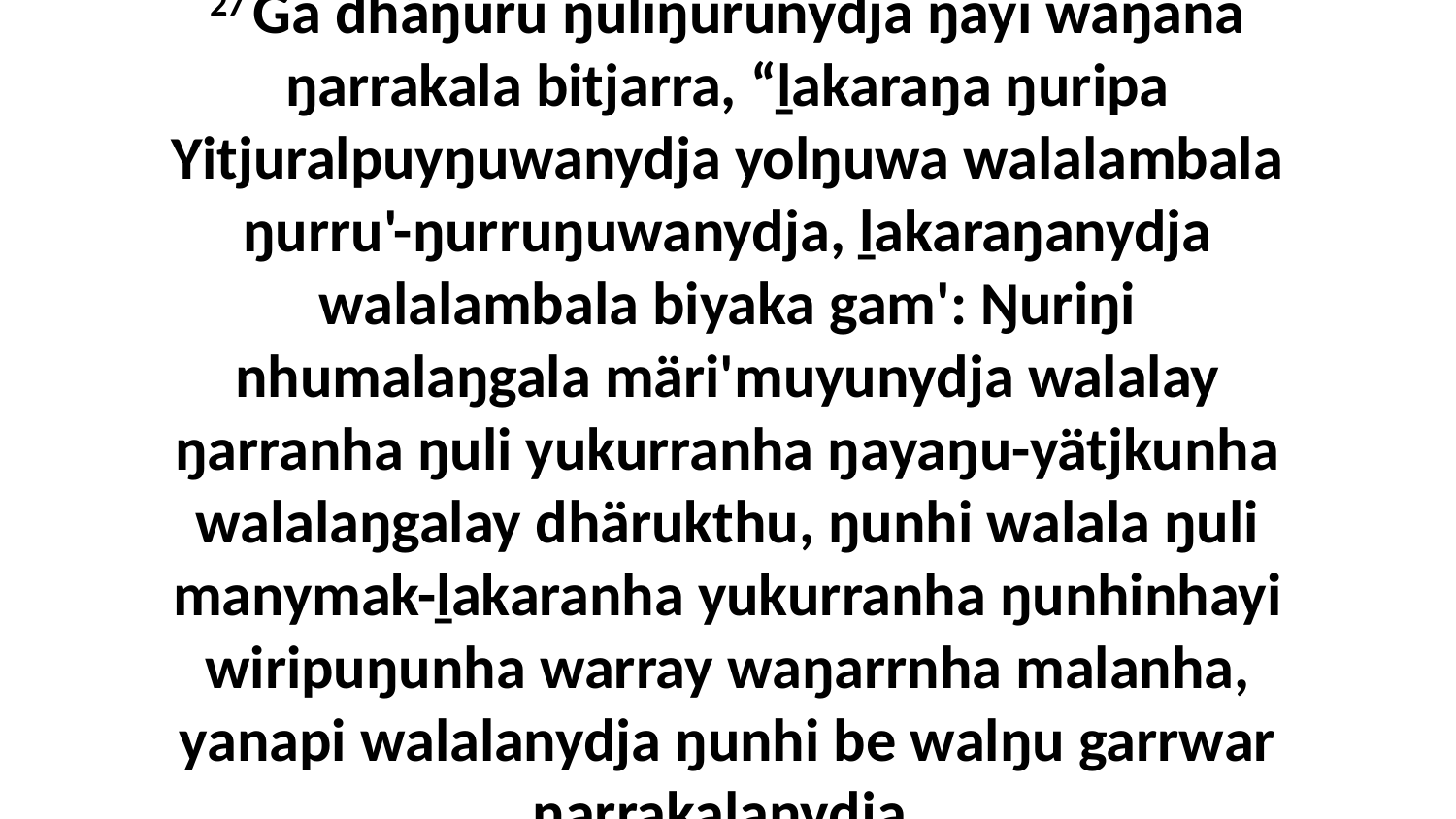

27 Ga dhäŋuru ŋuliŋurunydja ŋayi waŋana ŋarrakala bitjarra, “ḻakaraŋa ŋuripa Yitjuralpuyŋuwanydja yolŋuwa walalambala ŋurru'-ŋurruŋuwanydja, ḻakaraŋanydja walalambala biyaka gam': Ŋuriŋi nhumalaŋgala märi'muyunydja walalay ŋarranha ŋuli yukurranha ŋayaŋu-yätjkunha walalaŋgalay dhärukthu, ŋunhi walala ŋuli manymak-ḻakaranha yukurranha ŋunhinhayi wiripuŋunha warray waŋarrnha malanha, yanapi walalanydja ŋunhi be walŋu garrwar ŋarrakalanydja.